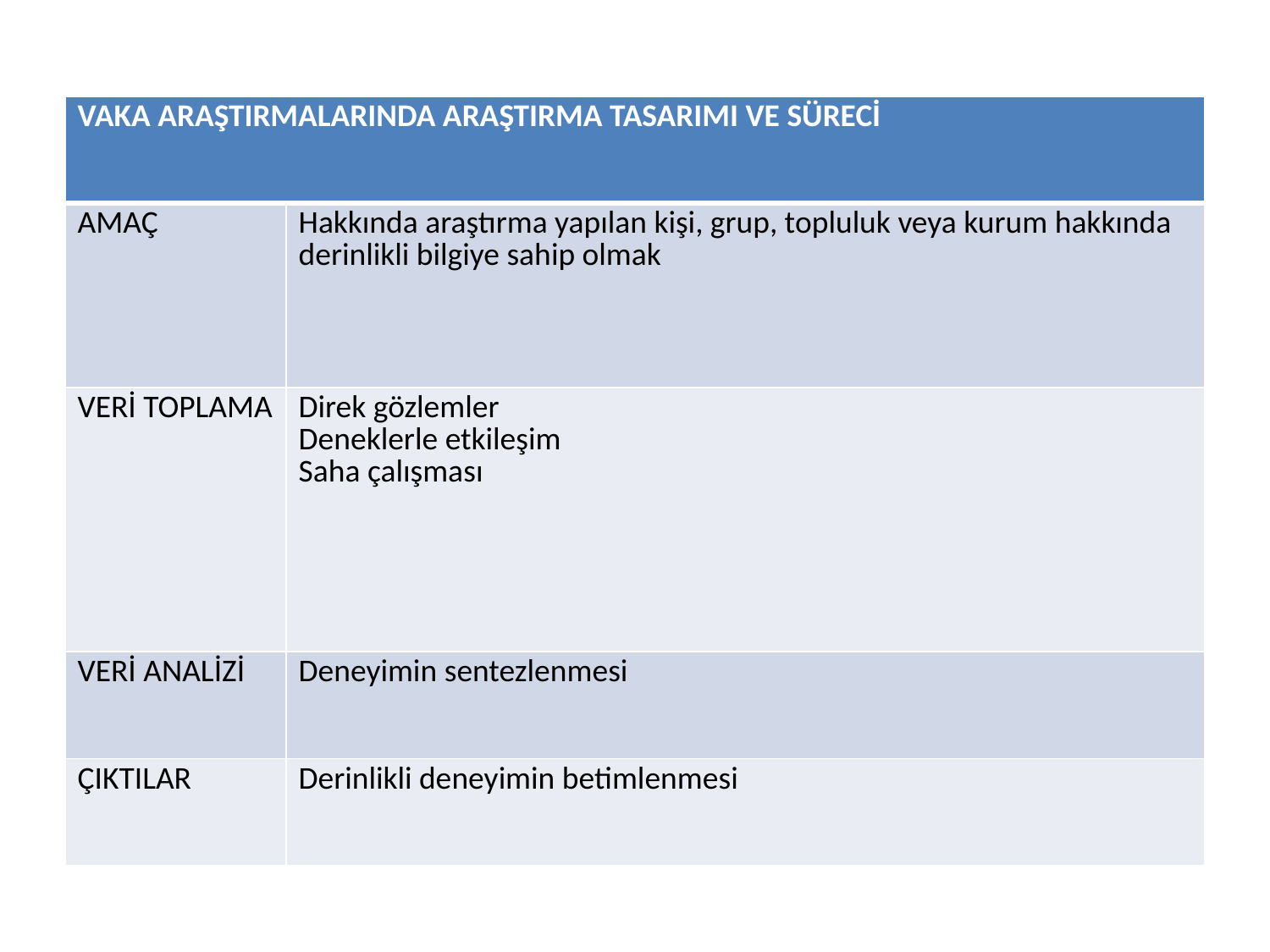

#
| VAKA ARAŞTIRMALARINDA ARAŞTIRMA TASARIMI VE SÜRECİ |  |
| --- | --- |
| AMAÇ | Hakkında araştırma yapılan kişi, grup, topluluk veya kurum hakkında derinlikli bilgiye sahip olmak |
| VERİ TOPLAMA | Direk gözlemler Deneklerle etkileşim Saha çalışması |
| VERİ ANALİZİ | Deneyimin sentezlenmesi |
| ÇIKTILAR | Derinlikli deneyimin betimlenmesi |